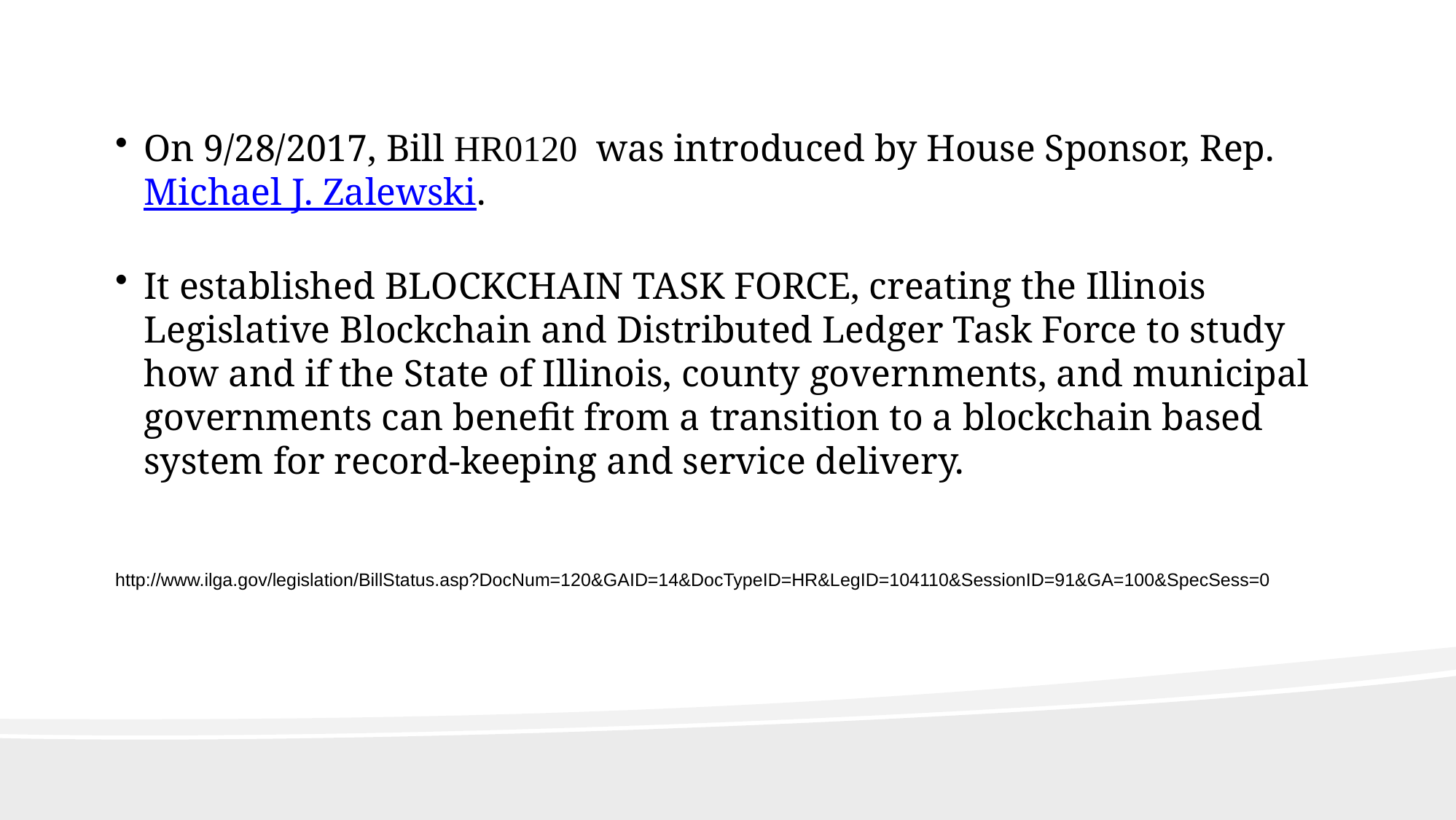

On 9/28/2017, Bill HR0120  was introduced by House Sponsor, Rep. Michael J. Zalewski.

It established BLOCKCHAIN TASK FORCE, creating the Illinois Legislative Blockchain and Distributed Ledger Task Force to study how and if the State of Illinois, county governments, and municipal governments can benefit from a transition to a blockchain based system for record-keeping and service delivery.

http://www.ilga.gov/legislation/BillStatus.asp?DocNum=120&GAID=14&DocTypeID=HR&LegID=104110&SessionID=91&GA=100&SpecSess=0